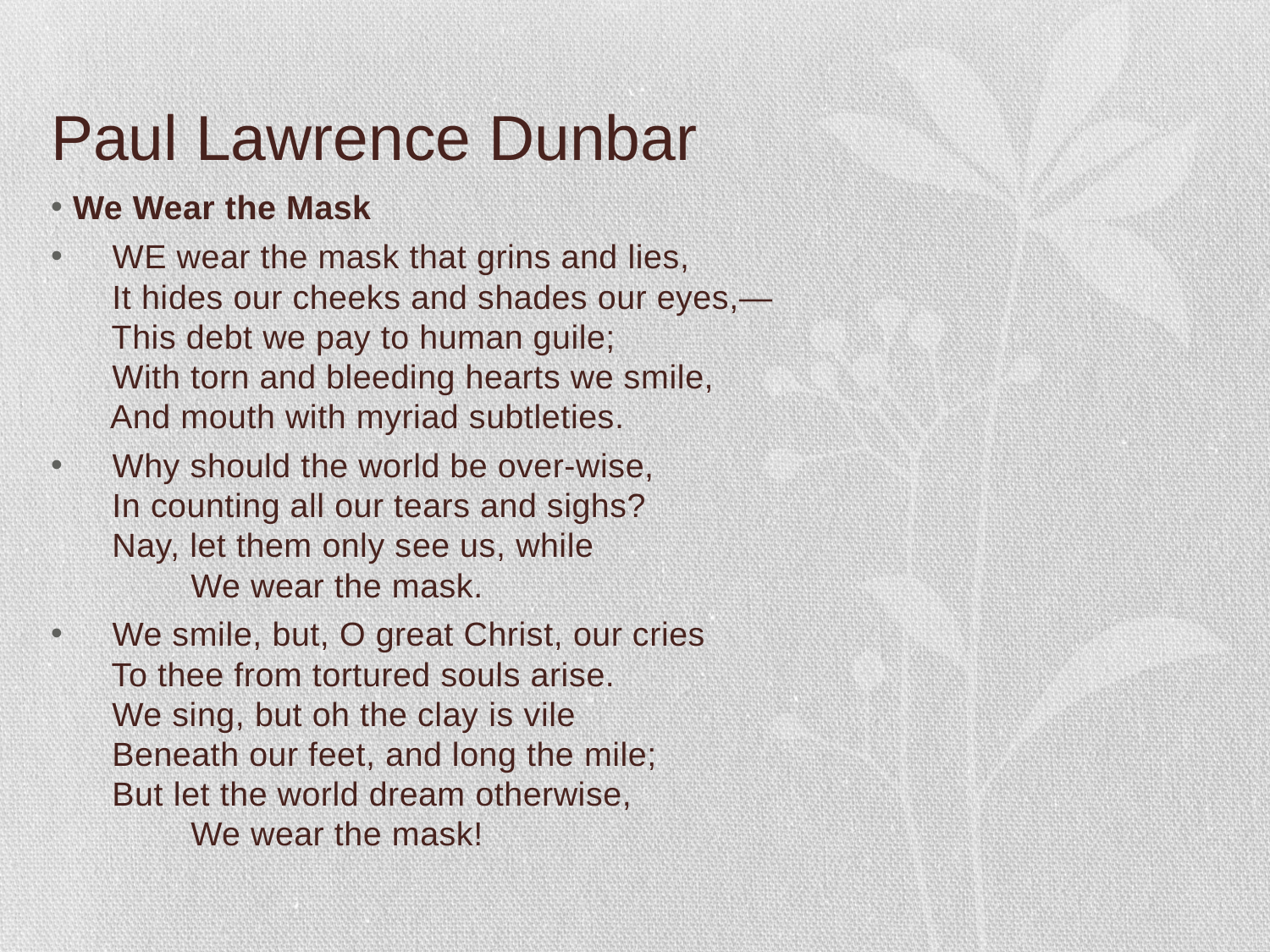

# Paul Lawrence Dunbar
We Wear the Mask
    WE wear the mask that grins and lies,
    It hides our cheeks and shades our eyes,—
    This debt we pay to human guile;
    With torn and bleeding hearts we smile,
    And mouth with myriad subtleties.
    Why should the world be over-wise,
    In counting all our tears and sighs?
    Nay, let them only see us, while
            We wear the mask.
    We smile, but, O great Christ, our cries
    To thee from tortured souls arise.
    We sing, but oh the clay is vile
    Beneath our feet, and long the mile;
    But let the world dream otherwise,
            We wear the mask!